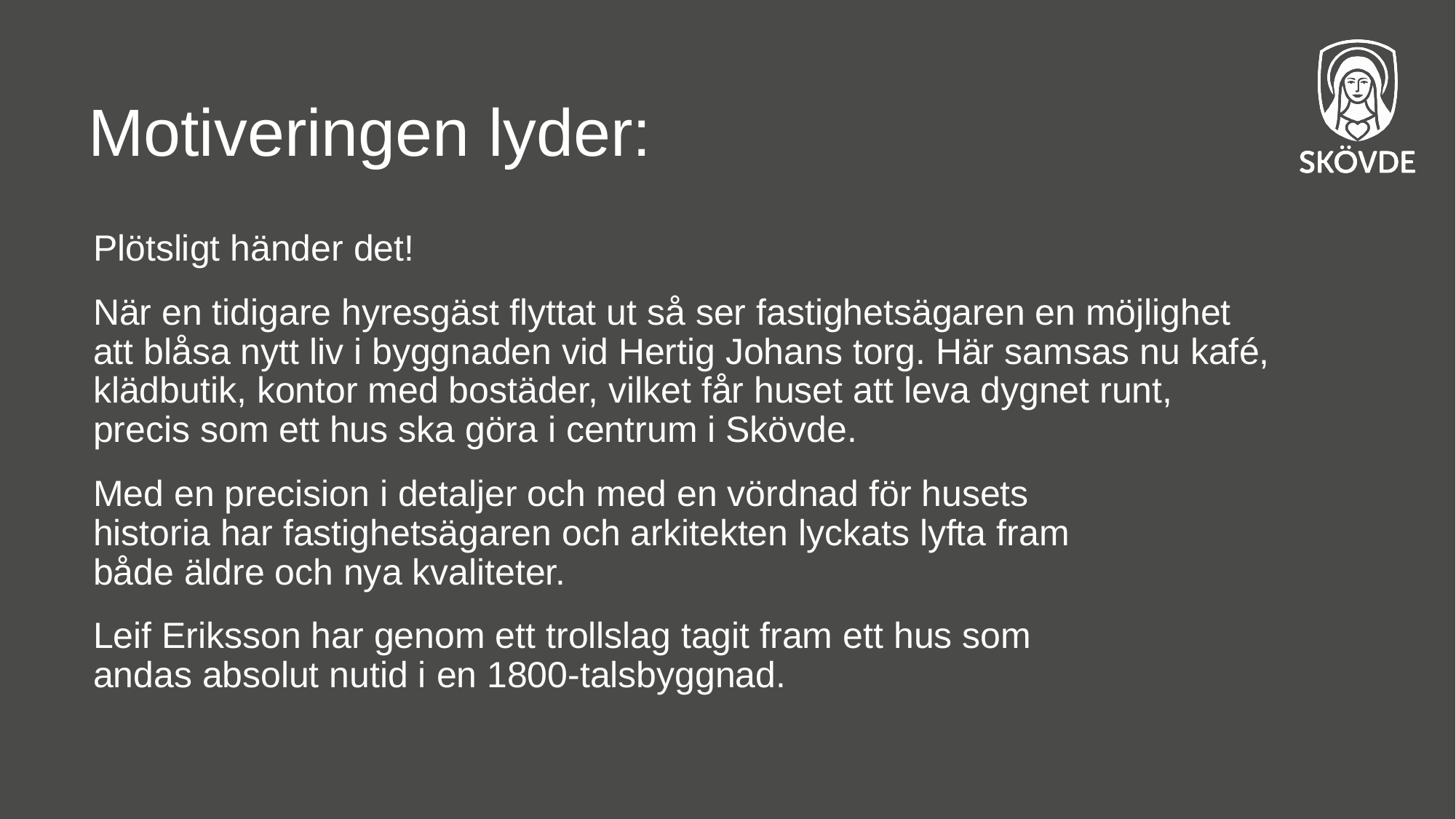

# Motiveringen lyder:
Plötsligt händer det!
När en tidigare hyresgäst flyttat ut så ser fastighetsägaren en möjlighet
att blåsa nytt liv i byggnaden vid Hertig Johans torg. Här samsas nu kafé, klädbutik, kontor med bostäder, vilket får huset att leva dygnet runt,
precis som ett hus ska göra i centrum i Skövde.
Med en precision i detaljer och med en vördnad för husets
historia har fastighetsägaren och arkitekten lyckats lyfta fram
både äldre och nya kvaliteter.
Leif Eriksson har genom ett trollslag tagit fram ett hus som
andas absolut nutid i en 1800-talsbyggnad.